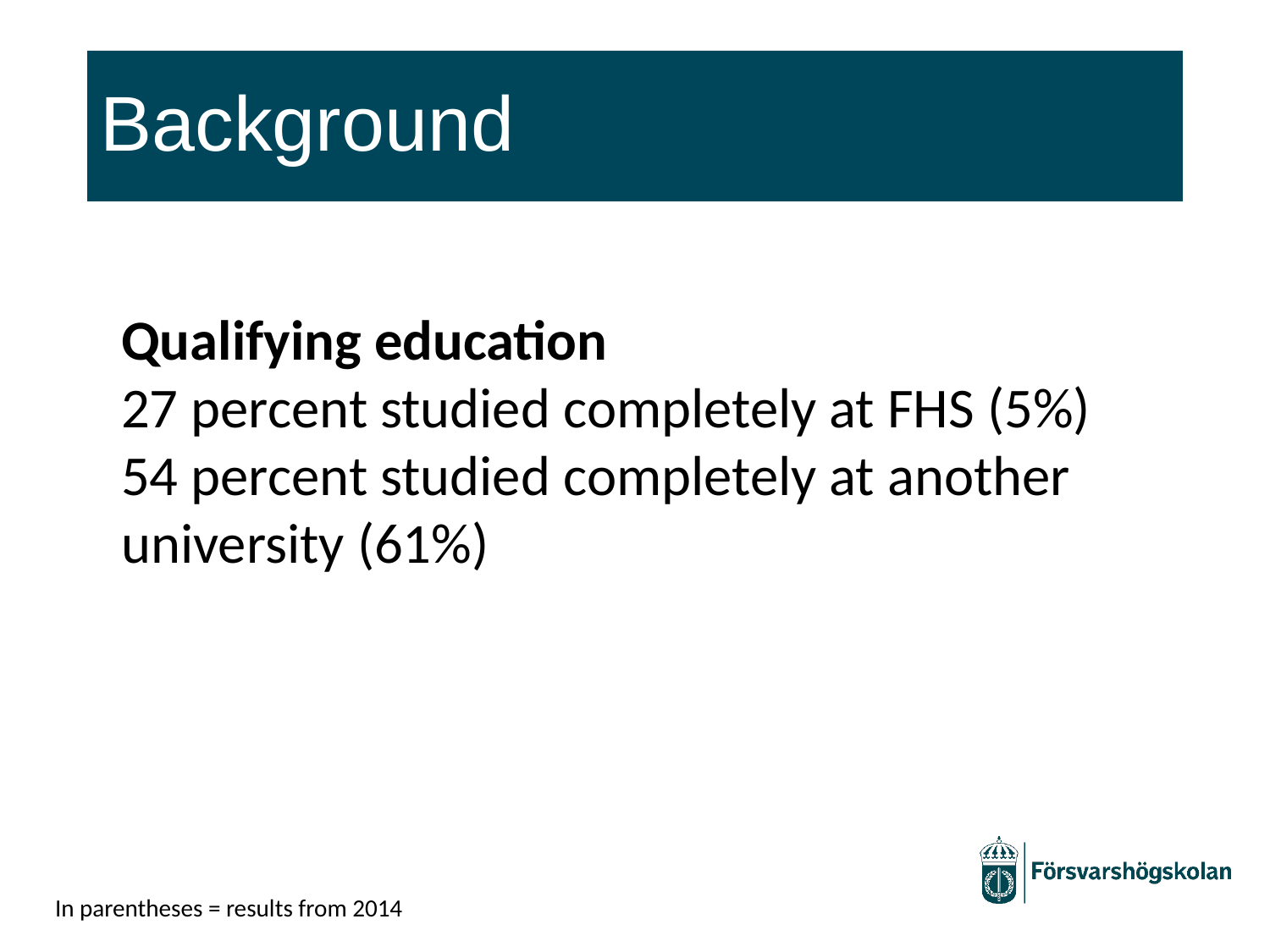

# Background

Qualifying education
27 percent studied completely at FHS (5%)
54 percent studied completely at another university (61%)

In parentheses = results from 2014